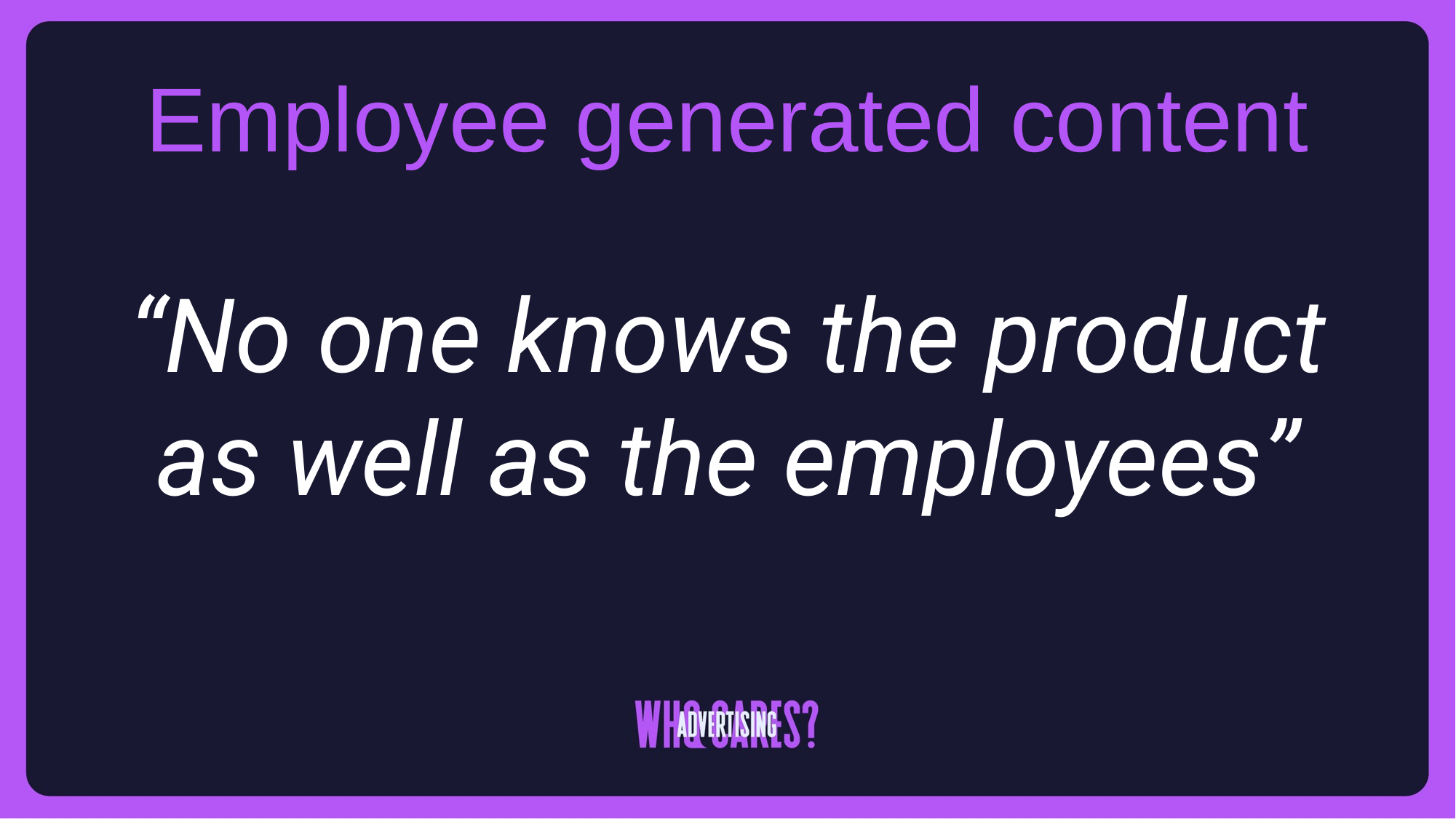

# Employee generated content
“No one knows the product as well as the employees”